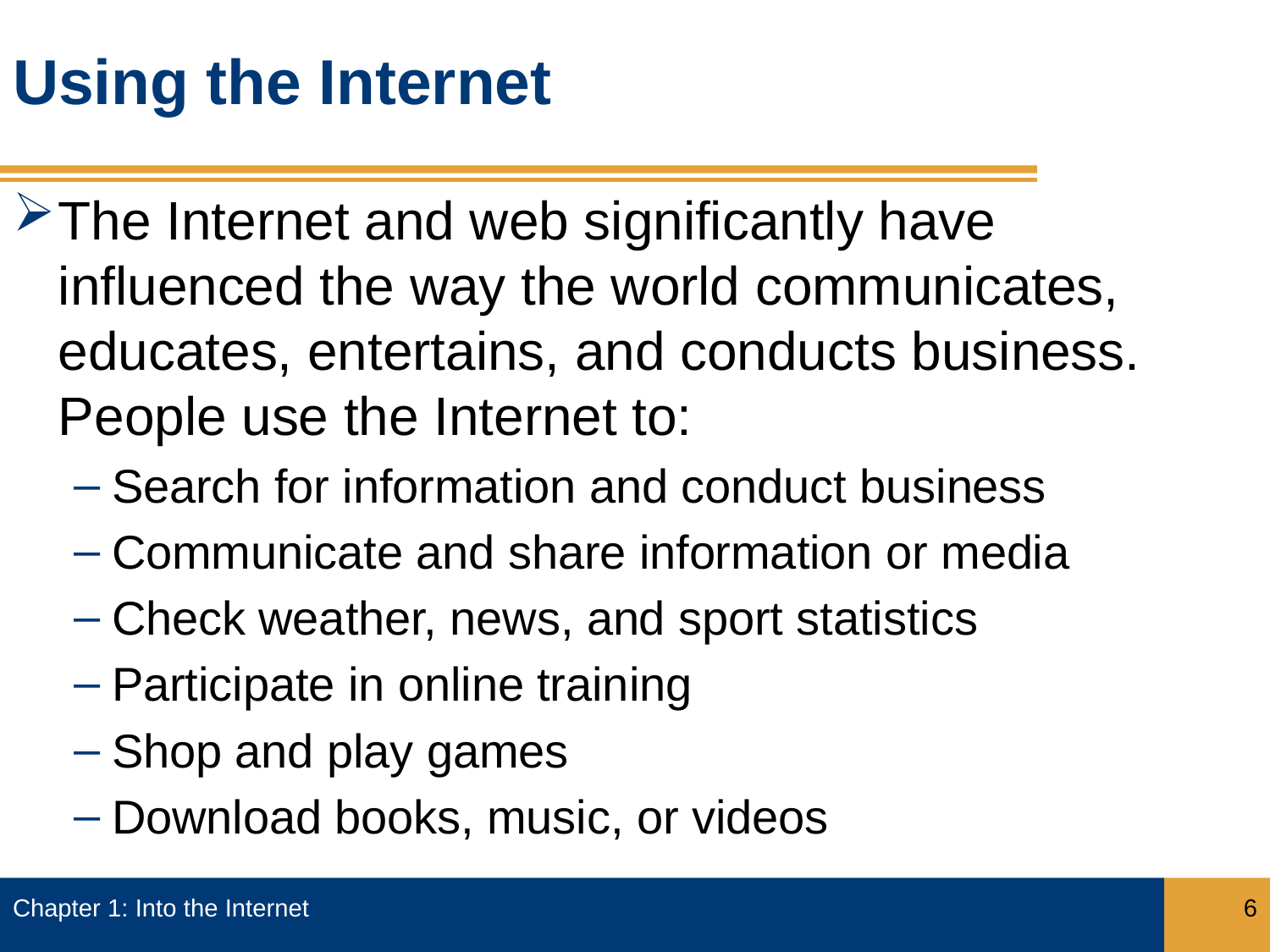

# Using the Internet
The Internet and web significantly have influenced the way the world communicates, educates, entertains, and conducts business. People use the Internet to:
Search for information and conduct business
Communicate and share information or media
Check weather, news, and sport statistics
Participate in online training
Shop and play games
Download books, music, or videos

Chapter 1: Into the Internet
6